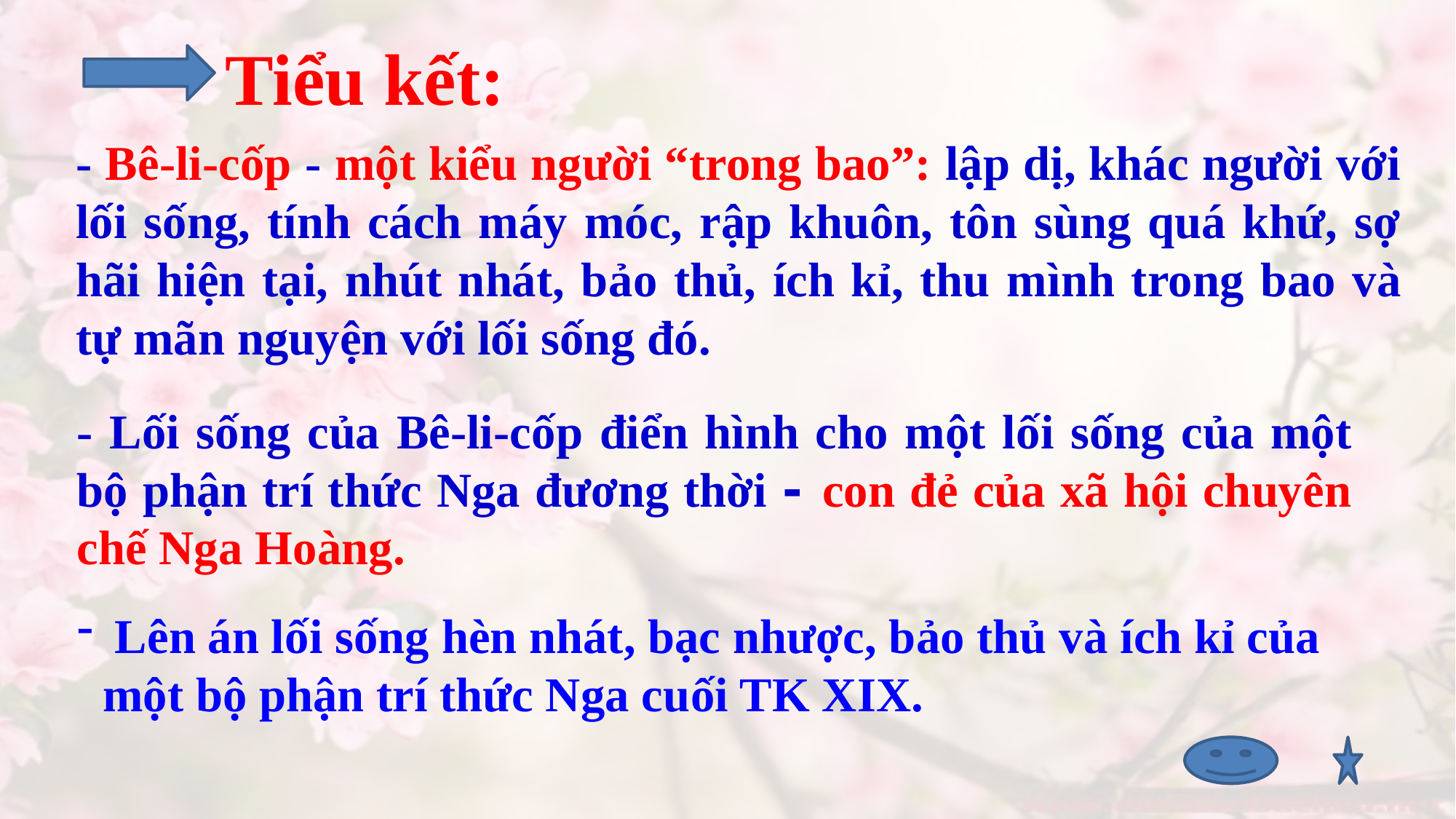

Tiểu kết:

- Bê-li-cốp - một kiểu người “trong bao”: lập dị, khác người với lối sống, tính cách máy móc, rập khuôn, tôn sùng quá khứ, sợ hãi hiện tại, nhút nhát, bảo thủ, ích kỉ, thu mình trong bao và tự mãn nguyện với lối sống đó.

- Lối sống của Bê-li-cốp điển hình cho một lối sống của một bộ phận trí thức Nga đương thời - con đẻ của xã hội chuyên chế Nga Hoàng.

 Lên án lối sống hèn nhát, bạc nhược, bảo thủ và ích kỉ của một bộ phận trí thức Nga cuối TK XIX.